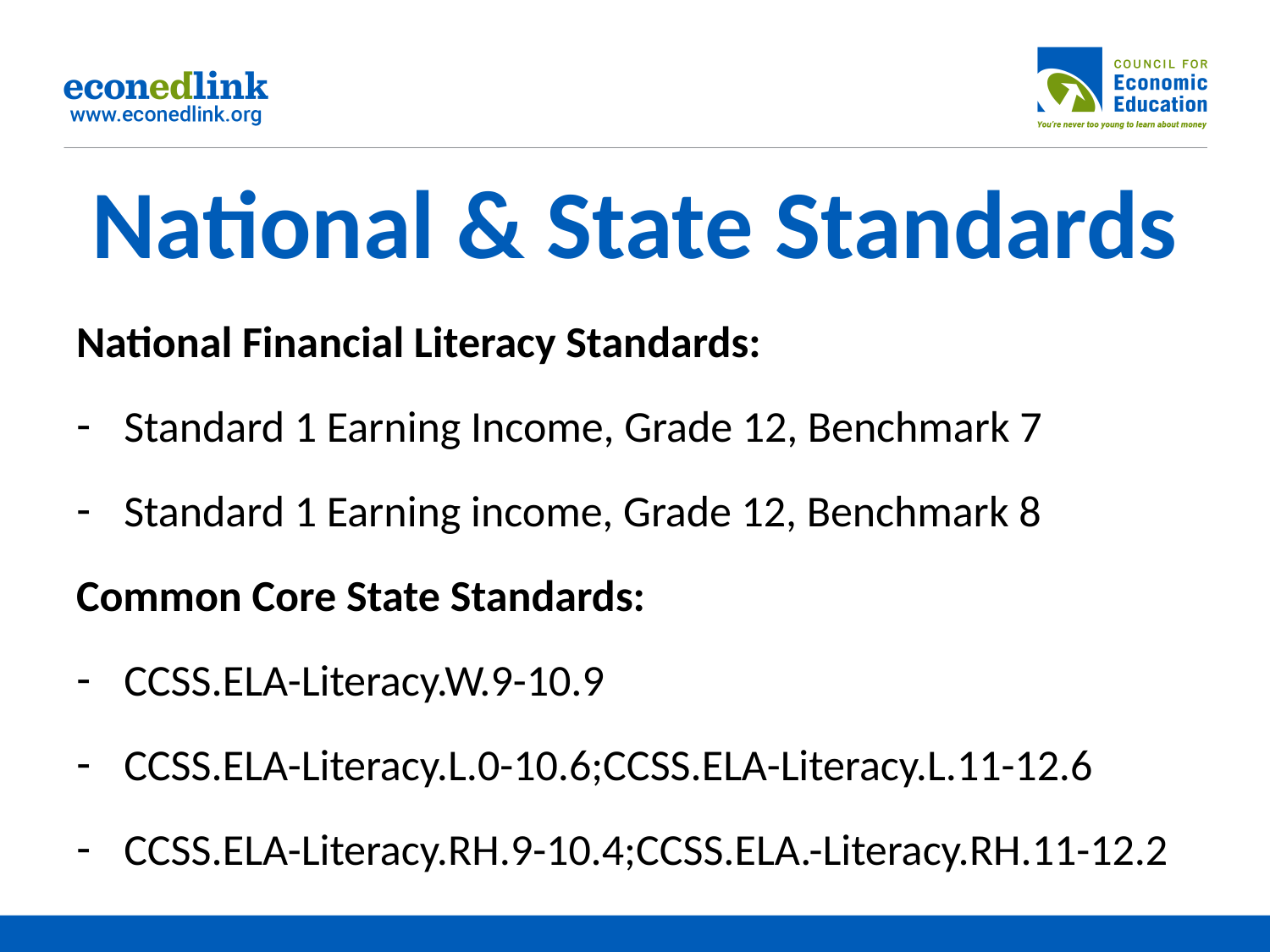

# National & State Standards
National Financial Literacy Standards:
Standard 1 Earning Income, Grade 12, Benchmark 7
Standard 1 Earning income, Grade 12, Benchmark 8
Common Core State Standards:
CCSS.ELA-Literacy.W.9-10.9
CCSS.ELA-Literacy.L.0-10.6;CCSS.ELA-Literacy.L.11-12.6
CCSS.ELA-Literacy.RH.9-10.4;CCSS.ELA.-Literacy.RH.11-12.2